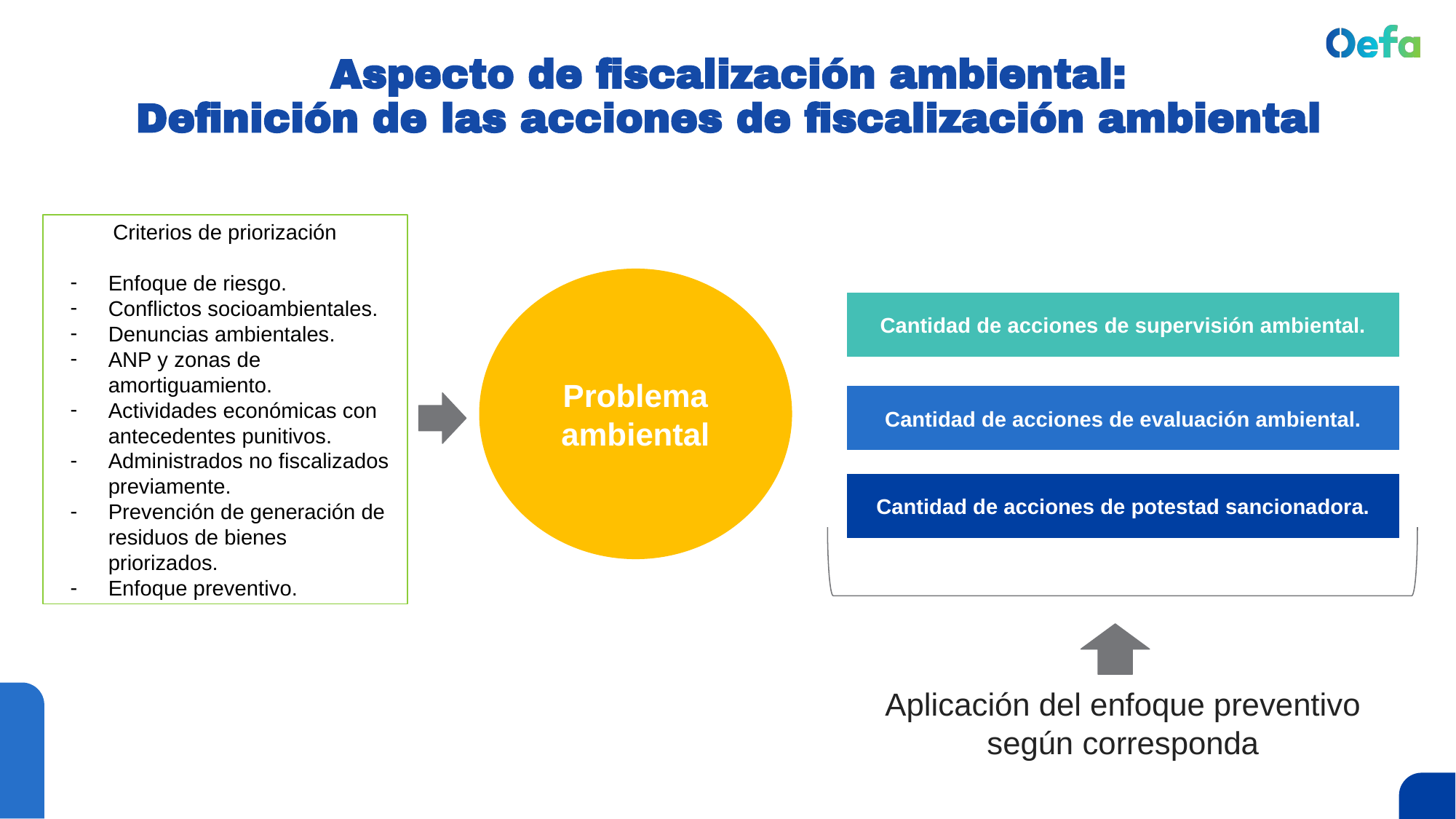

# Aspecto de fiscalización ambiental:
Definición de las acciones de fiscalización ambiental
Criterios de priorización

Enfoque de riesgo.
Conflictos socioambientales.
Denuncias ambientales.
ANP y zonas de amortiguamiento.
Actividades económicas con antecedentes punitivos.
Administrados no fiscalizados previamente.
Prevención de generación de residuos de bienes priorizados.
Enfoque preventivo.

Problema ambiental
Cantidad de acciones de supervisión ambiental.
Cantidad de acciones de evaluación ambiental.

Cantidad de acciones de potestad sancionadora.

Aplicación del enfoque preventivo según corresponda